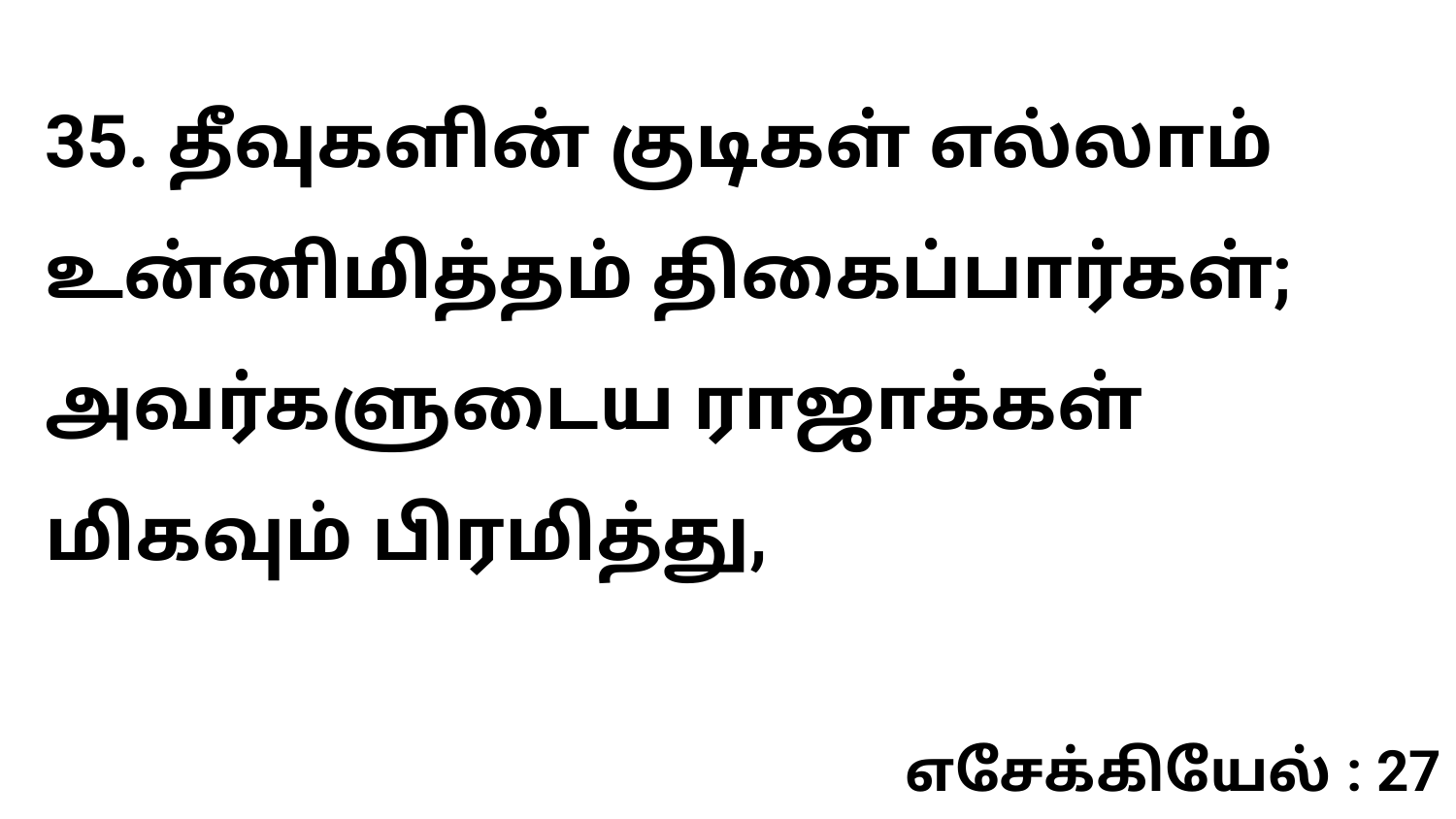

35. தீவுகளின் குடிகள் எல்லாம் உன்னிமித்தம் திகைப்பார்கள்; அவர்களுடைய ராஜாக்கள் மிகவும் பிரமித்து,
எசேக்கியேல் : 27